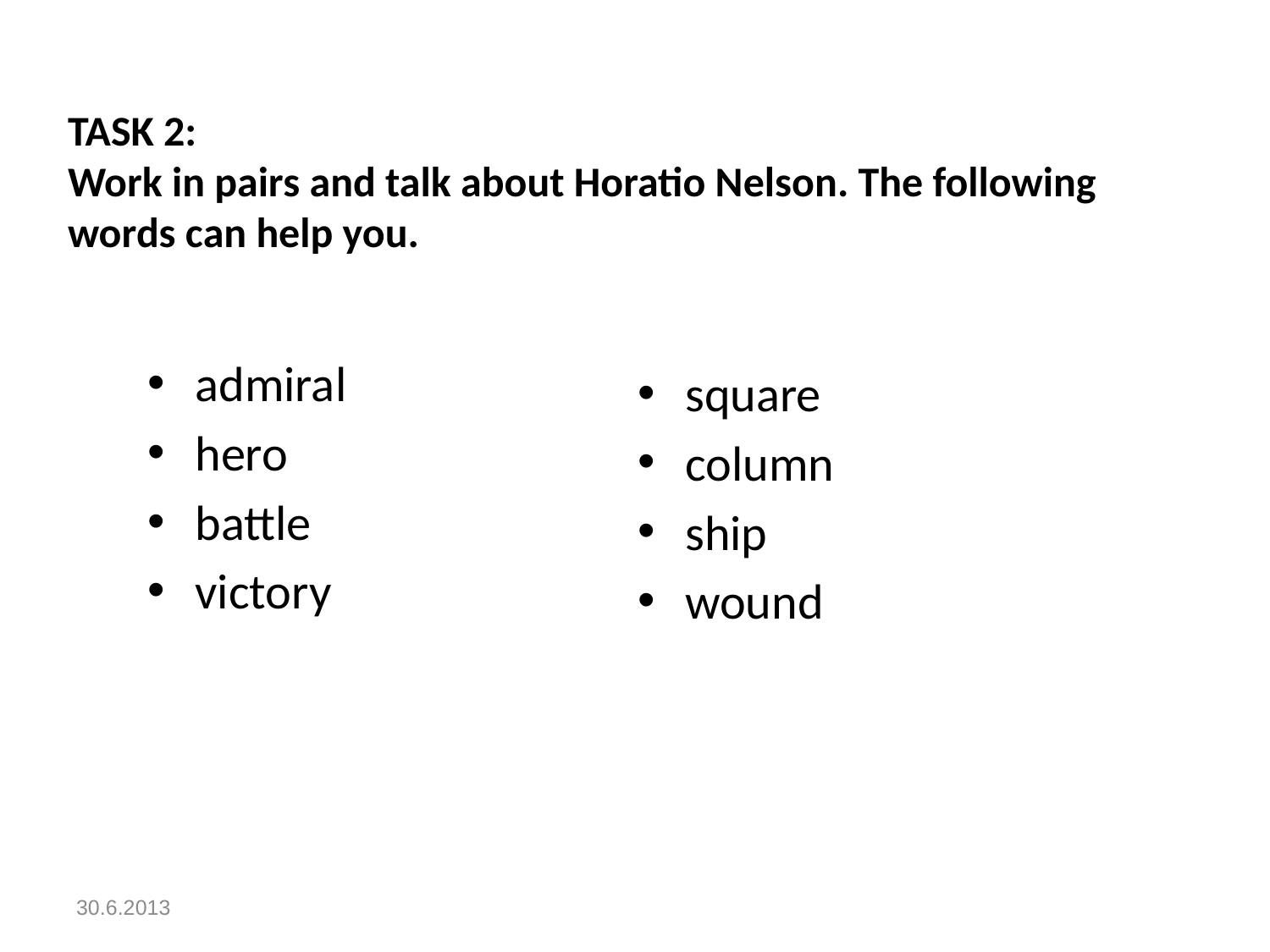

# TASK 2: Work in pairs and talk about Horatio Nelson. The following words can help you.
admiral
hero
battle
victory

square
column
ship
wound

30.6.2013